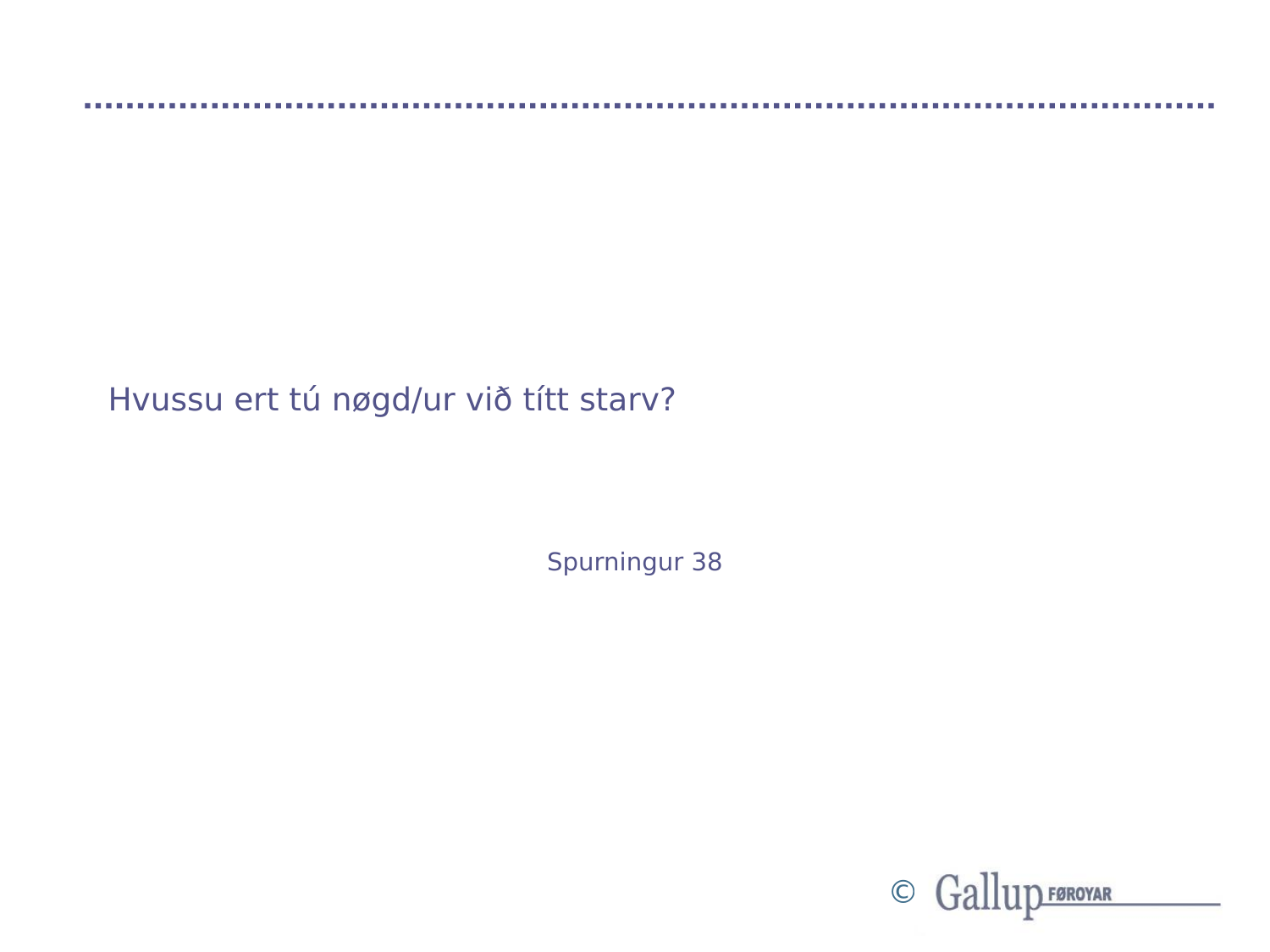

# Hvussu ert tú nøgd/ur við títt starv?
Spurningur 38